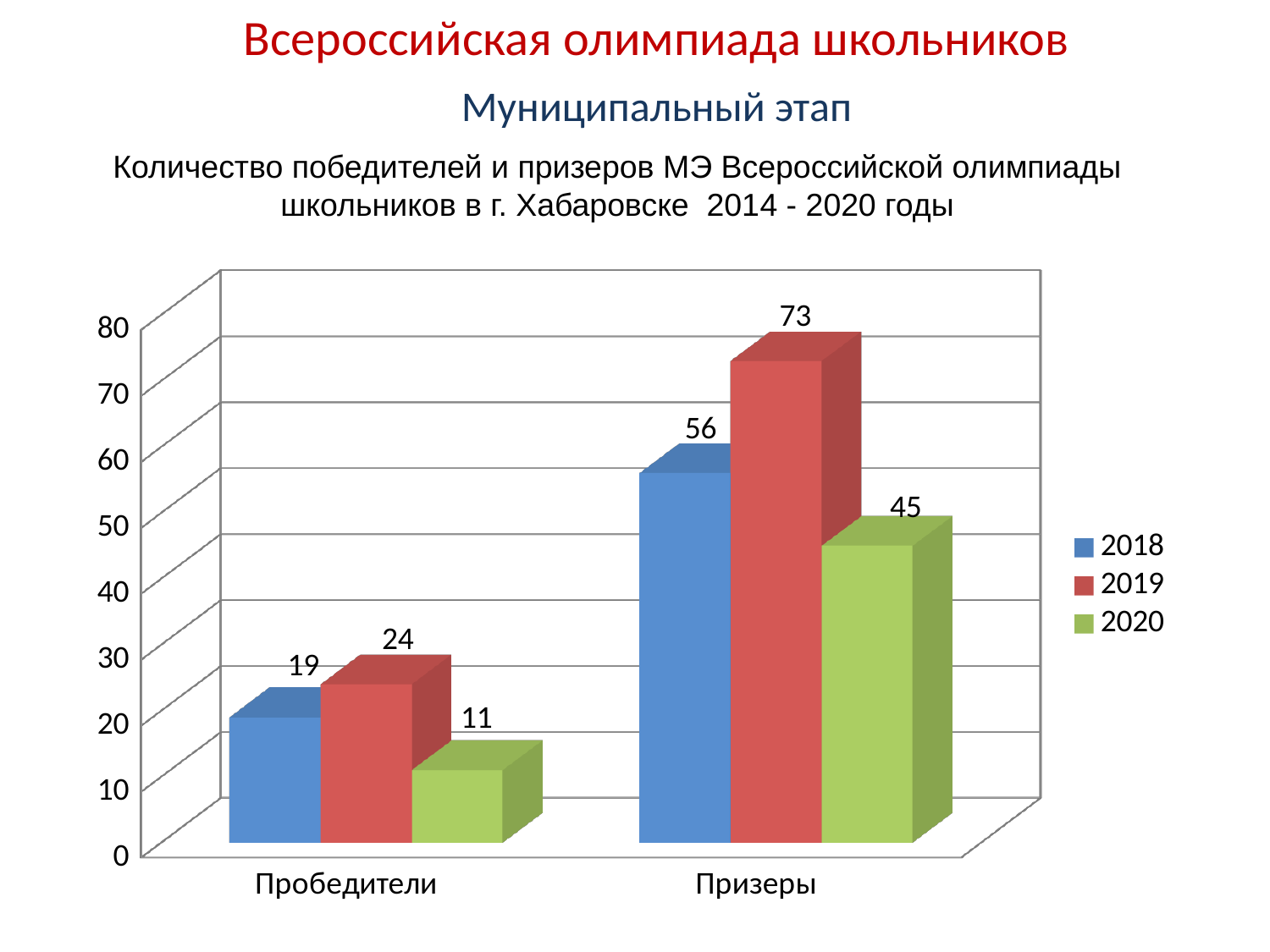

Всероссийская олимпиада школьников
Муниципальный этап
Количество победителей и призеров МЭ Всероссийской олимпиады школьников в г. Хабаровске  2014 - 2020 годы

[unsupported chart]